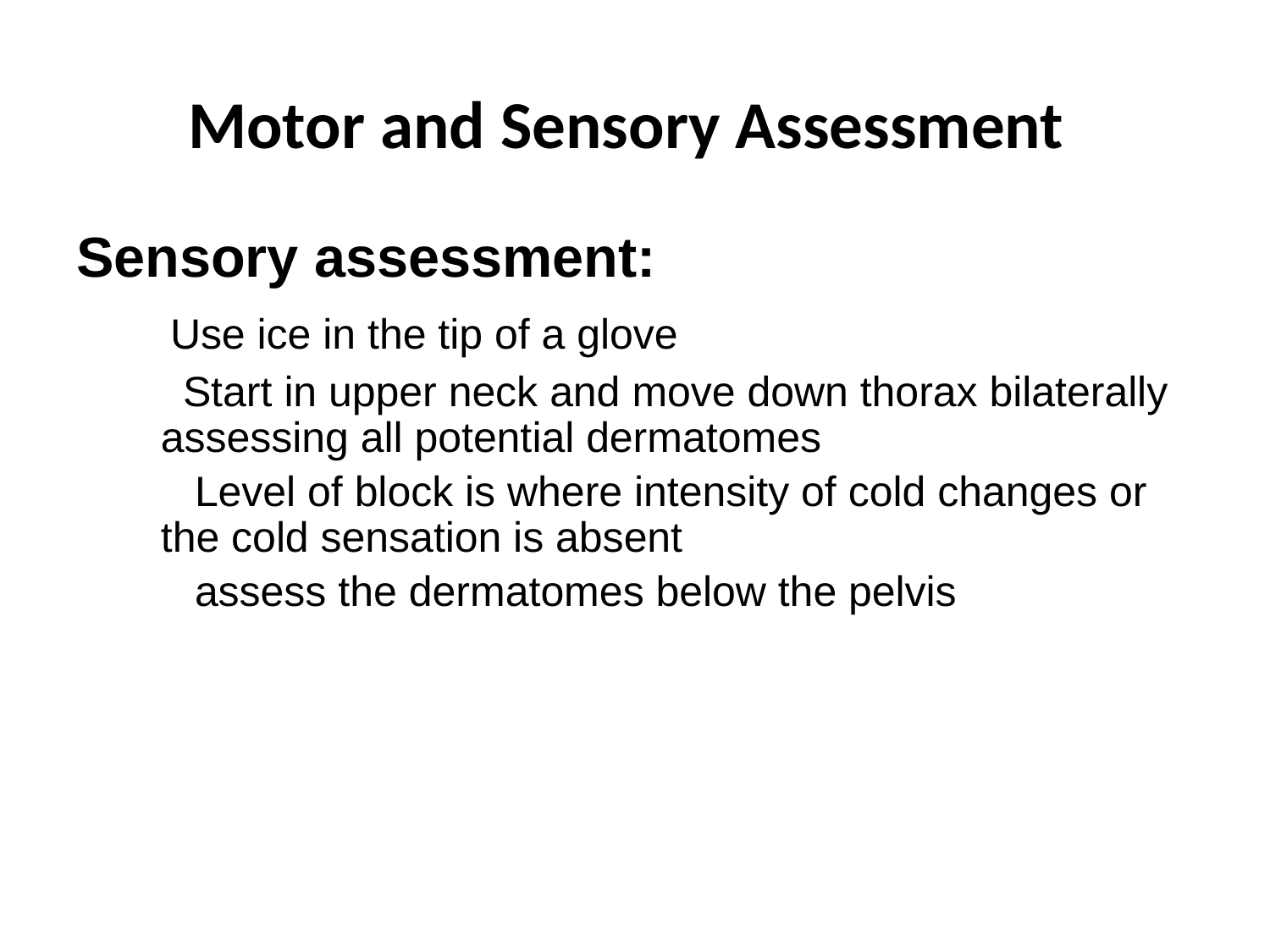

Motor and Sensory Assessment
Sensory assessment:
      Use ice in the tip of a glove
         Start in upper neck and move down thorax bilaterally   assessing all potential dermatomes
          Level of block is where intensity of cold changes or the cold sensation is absent
          assess the dermatomes below the pelvis